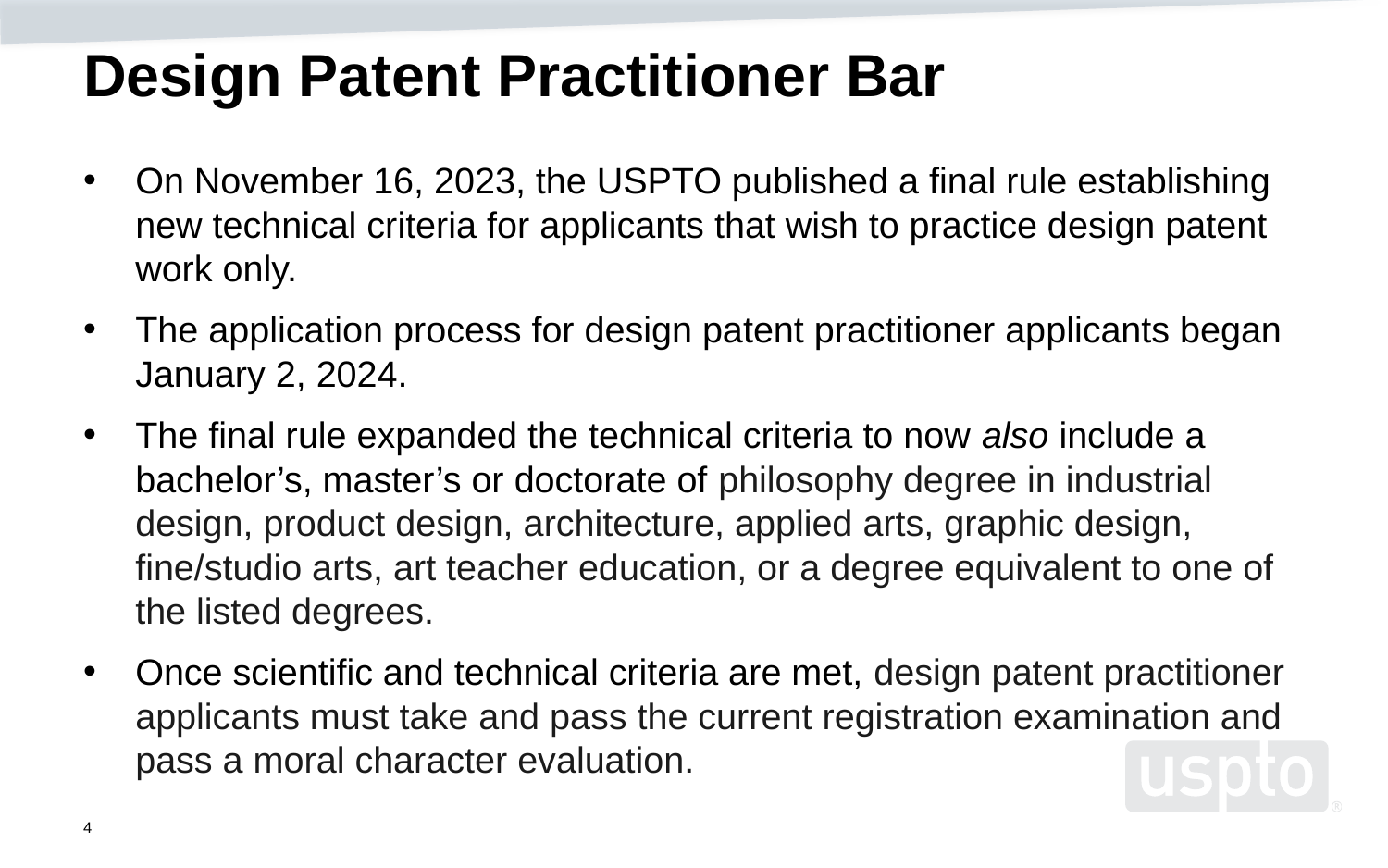

# Design Patent Practitioner Bar
On November 16, 2023, the USPTO published a final rule establishing new technical criteria for applicants that wish to practice design patent work only.
The application process for design patent practitioner applicants began January 2, 2024.
The final rule expanded the technical criteria to now also include a bachelor’s, master’s or doctorate of philosophy degree in industrial design, product design, architecture, applied arts, graphic design, fine/studio arts, art teacher education, or a degree equivalent to one of the listed degrees.
Once scientific and technical criteria are met, design patent practitioner applicants must take and pass the current registration examination and pass a moral character evaluation.
4